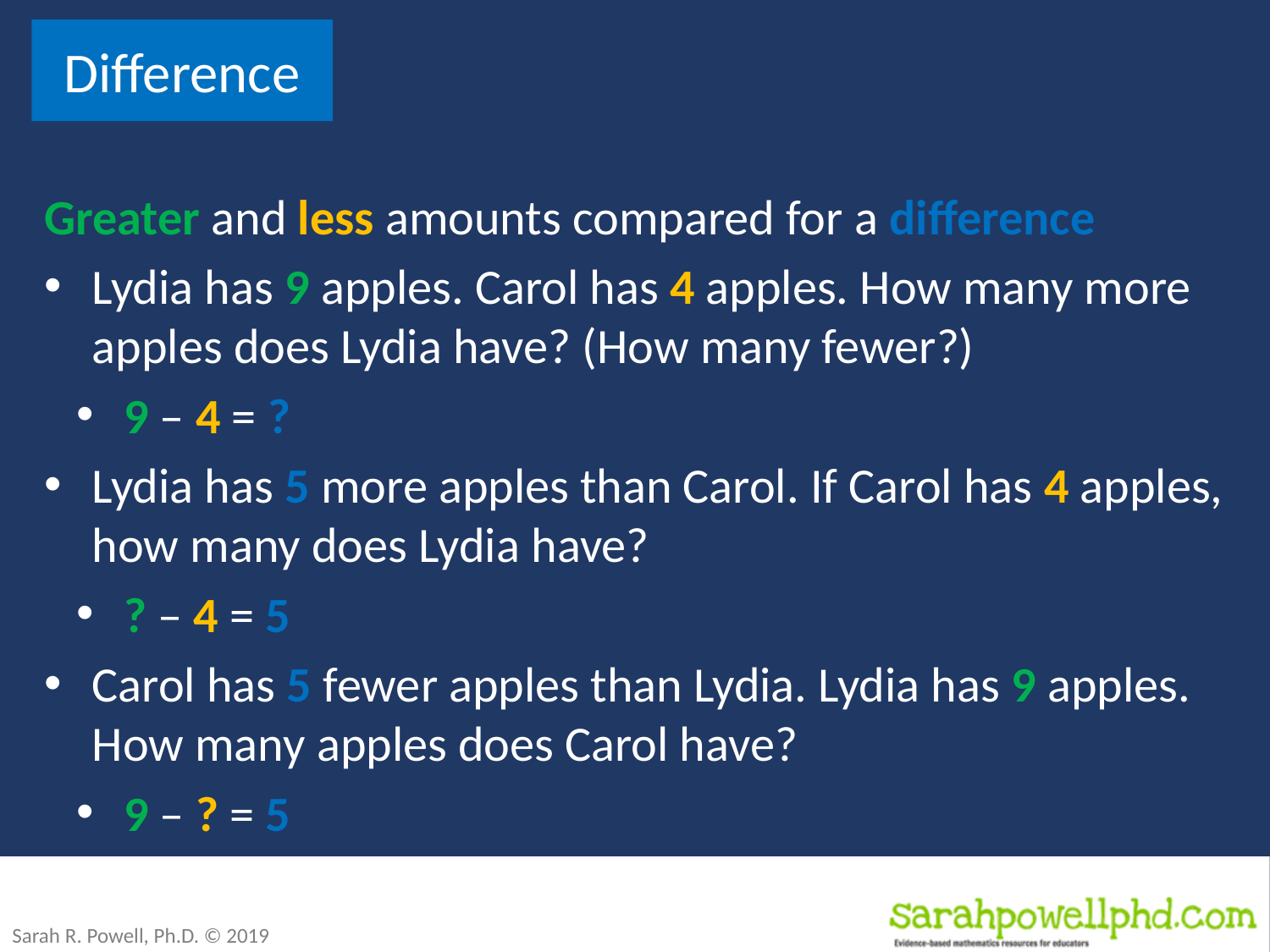

Difference
Greater and less amounts compared for a difference
Lydia has 9 apples. Carol has 4 apples. How many more apples does Lydia have? (How many fewer?)
9 – 4 = ?
Lydia has 5 more apples than Carol. If Carol has 4 apples, how many does Lydia have?
? – 4 = 5
Carol has 5 fewer apples than Lydia. Lydia has 9 apples. How many apples does Carol have?
9 – ? = 5